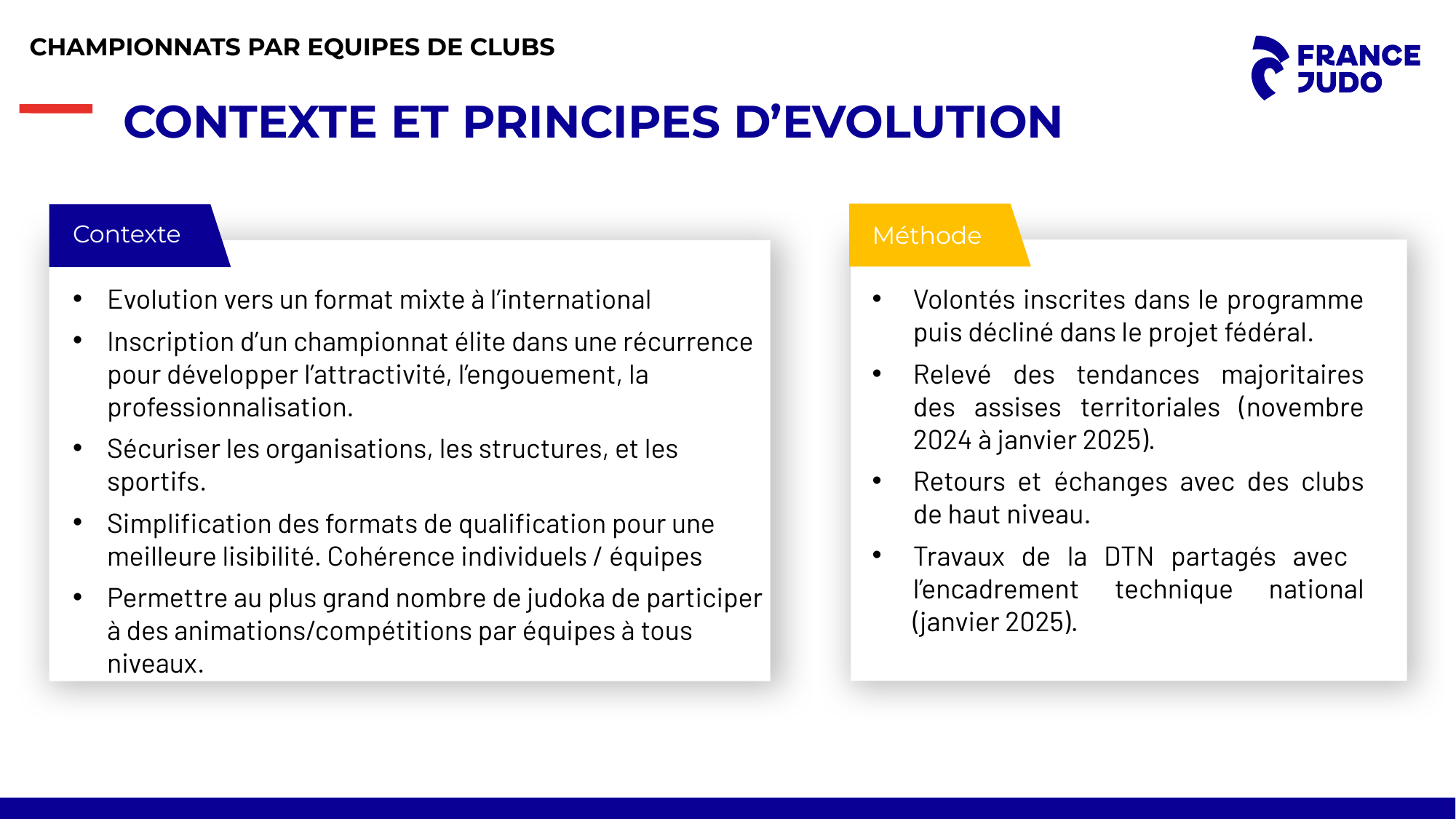

CHAMPIONNATS PAR EQUIPES DE CLUBS
CONTEXTE ET PRINCIPES D’EVOLUTION
Contexte
Méthode
Evolution vers un format mixte à l’international
Inscription d’un championnat élite dans une récurrence pour développer l’attractivité, l’engouement, la professionnalisation.
Sécuriser les organisations, les structures, et les sportifs.
Simplification des formats de qualification pour une meilleure lisibilité. Cohérence individuels / équipes
Permettre au plus grand nombre de judoka de participer à des animations/compétitions par équipes à tous niveaux.
Volontés inscrites dans le programme puis décliné dans le projet fédéral.
Relevé des tendances majoritaires des assises territoriales (novembre 2024 à janvier 2025).
Retours et échanges avec des clubs de haut niveau.
Travaux de la DTN partagés avec  l’encadrement technique national (janvier 2025).